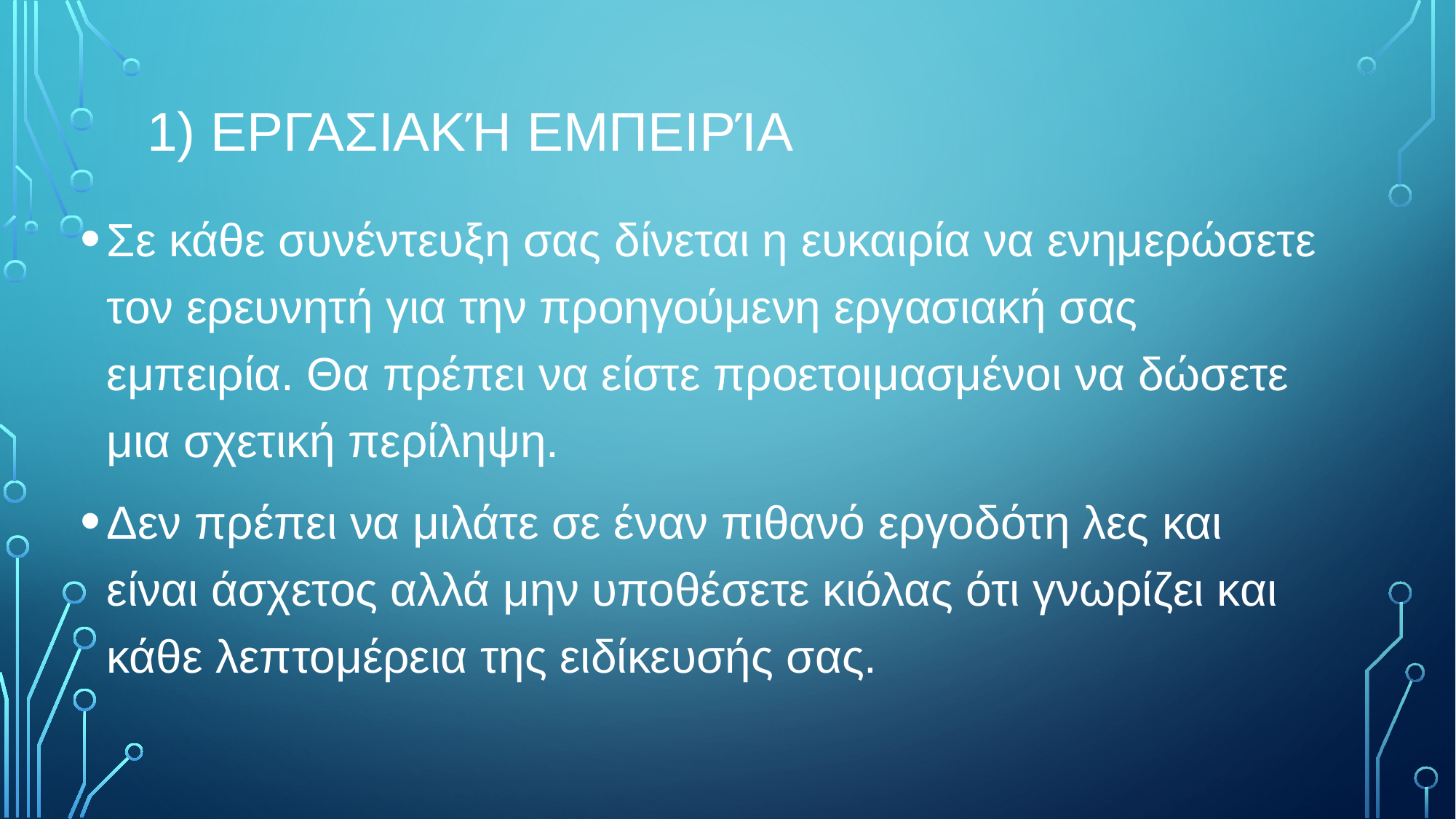

# 1) Εργασιακή εμπειρία
Σε κάθε συνέντευξη σας δίνεται η ευκαιρία να ενημερώσετε τον ερευνητή για την προηγούμενη εργασιακή σας εμπειρία. Θα πρέπει να είστε προετοιμασμένοι να δώσετε μια σχετική περίληψη.
Δεν πρέπει να μιλάτε σε έναν πιθανό εργοδότη λες και είναι άσχετος αλλά μην υποθέσετε κιόλας ότι γνωρίζει και κάθε λεπτομέρεια της ειδίκευσής σας.